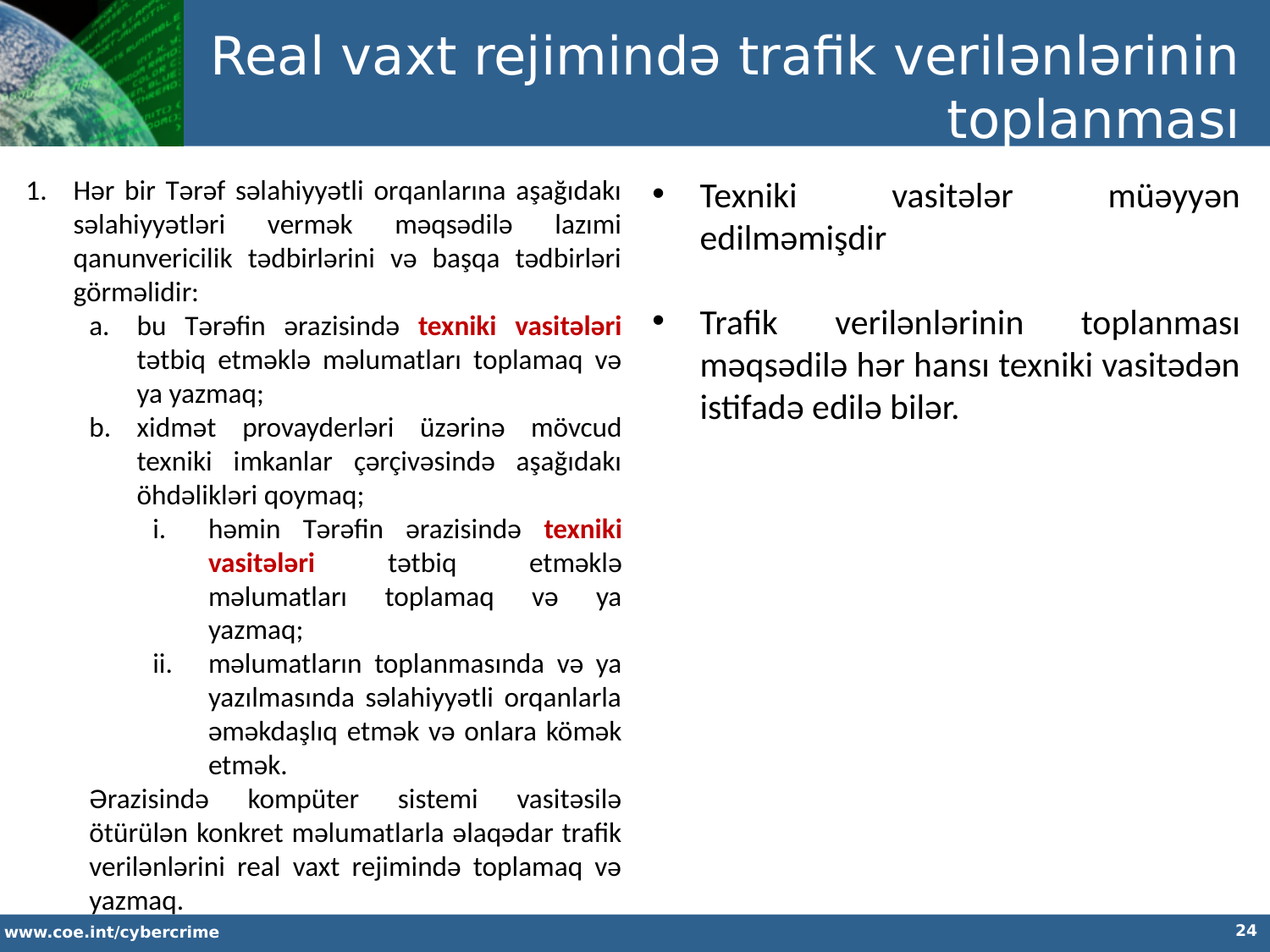

Real vaxt rejimində trafik verilənlərinin toplanması
Hər bir Tərəf səlahiyyətli orqanlarına aşağıdakı səlahiyyətləri vermək məqsədilə lazımi qanunvericilik tədbirlərini və başqa tədbirləri görməlidir:
bu Tərəfin ərazisində texniki vasitələri tətbiq etməklə məlumatları toplamaq və ya yazmaq;
xidmət provayderləri üzərinə mövcud texniki imkanlar çərçivəsində aşağıdakı öhdəlikləri qoymaq;
həmin Tərəfin ərazisində texniki vasitələri tətbiq etməklə məlumatları toplamaq və ya yazmaq;
məlumatların toplanmasında və ya yazılmasında səlahiyyətli orqanlarla əməkdaşlıq etmək və onlara kömək etmək.
Ərazisində kompüter sistemi vasitəsilə ötürülən konkret məlumatlarla əlaqədar trafik verilənlərini real vaxt rejimində toplamaq və yazmaq.
Texniki vasitələr müəyyən edilməmişdir

Trafik verilənlərinin toplanması məqsədilə hər hansı texniki vasitədən istifadə edilə bilər.